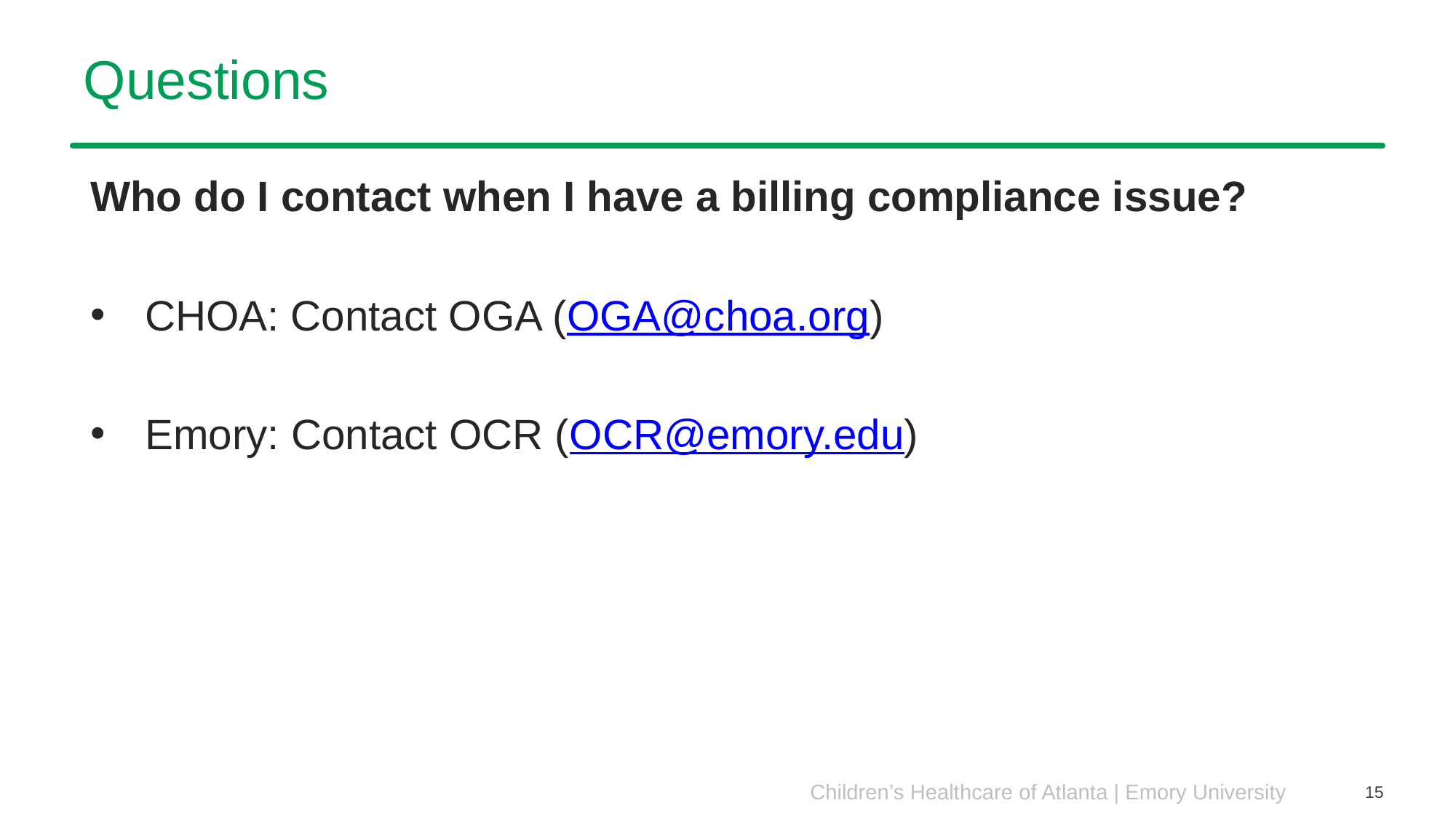

# Questions
Who do I contact when I have a billing compliance issue?

CHOA: Contact OGA (OGA@choa.org)

Emory: Contact OCR (OCR@emory.edu)

15